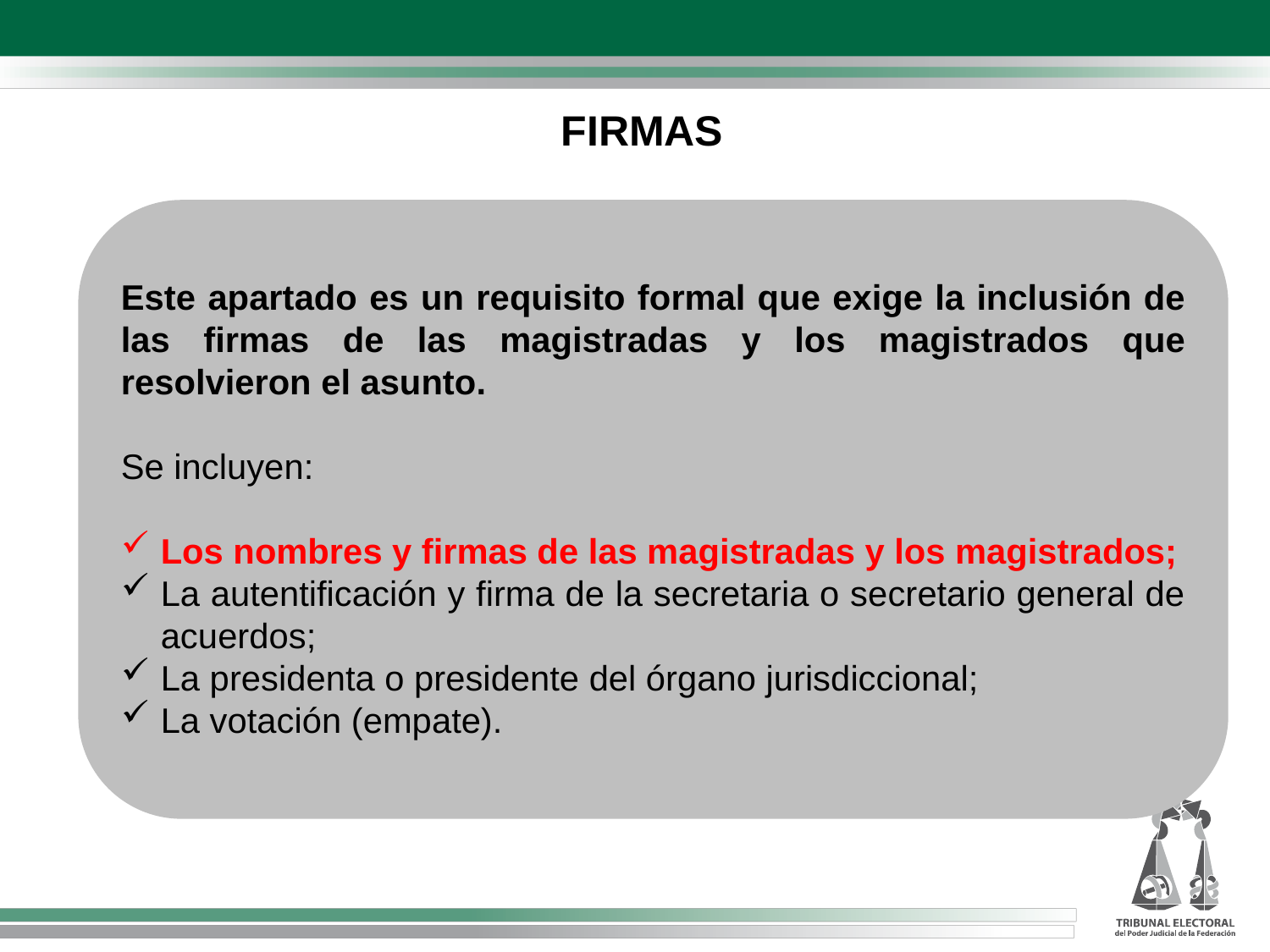

FIRMAS

Este apartado es un requisito formal que exige la inclusión de las firmas de las magistradas y los magistrados que resolvieron el asunto.

Se incluyen:

Los nombres y firmas de las magistradas y los magistrados;
La autentificación y firma de la secretaria o secretario general de acuerdos;
La presidenta o presidente del órgano jurisdiccional;
La votación (empate).